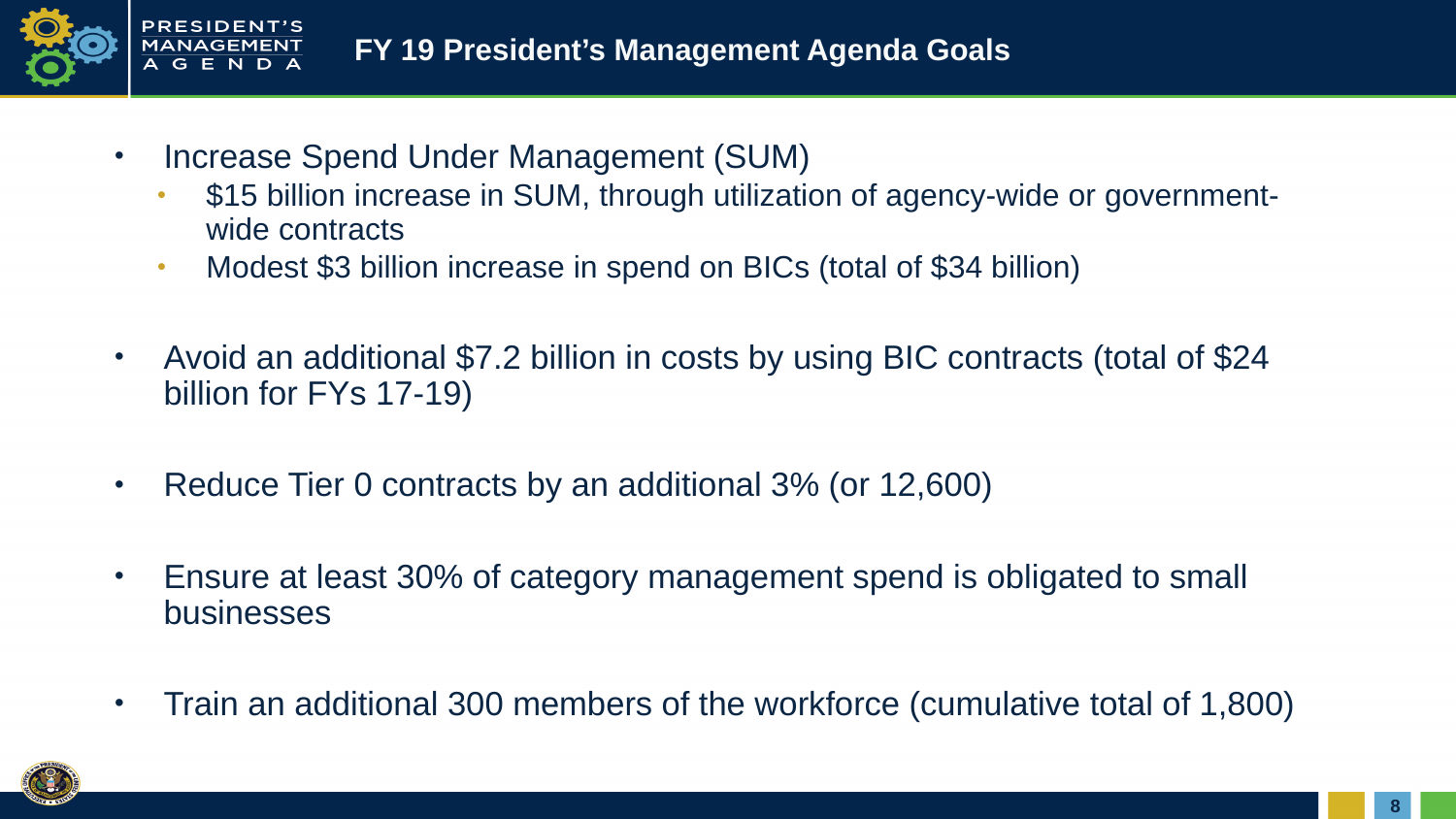

# FY 19 President’s Management Agenda Goals
Increase Spend Under Management (SUM)
$15 billion increase in SUM, through utilization of agency-wide or government-wide contracts
Modest $3 billion increase in spend on BICs (total of $34 billion)

Avoid an additional $7.2 billion in costs by using BIC contracts (total of $24 billion for FYs 17-19)

Reduce Tier 0 contracts by an additional 3% (or 12,600)

Ensure at least 30% of category management spend is obligated to small businesses

Train an additional 300 members of the workforce (cumulative total of 1,800)

8